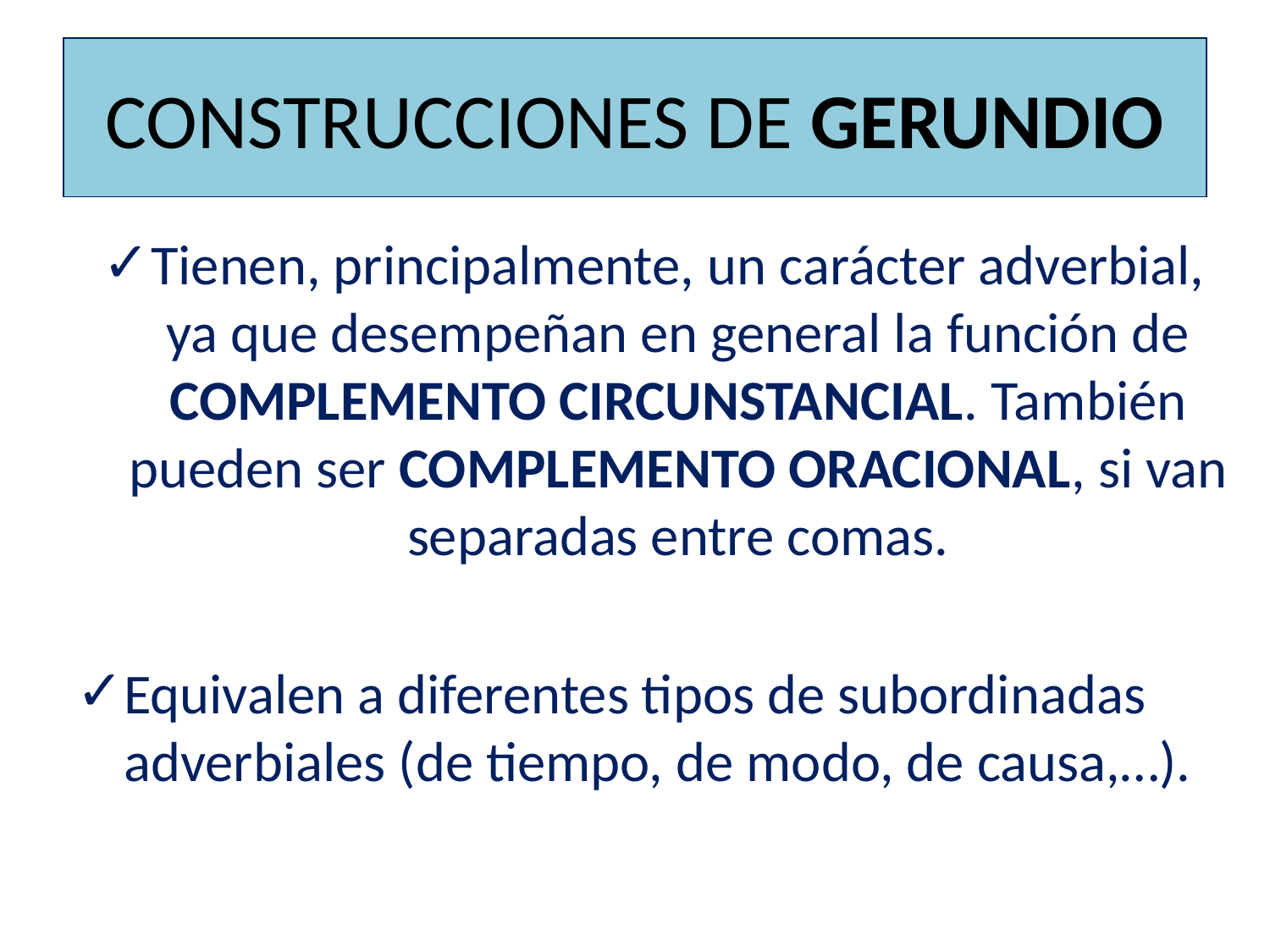

# CONSTRUCCIONES DE GERUNDIO
Tienen, principalmente, un carácter adverbial, ya que desempeñan en general la función de COMPLEMENTO CIRCUNSTANCIAL. También pueden ser COMPLEMENTO ORACIONAL, si van separadas entre comas.

Equivalen a diferentes tipos de subordinadas adverbiales (de tiempo, de modo, de causa,…).